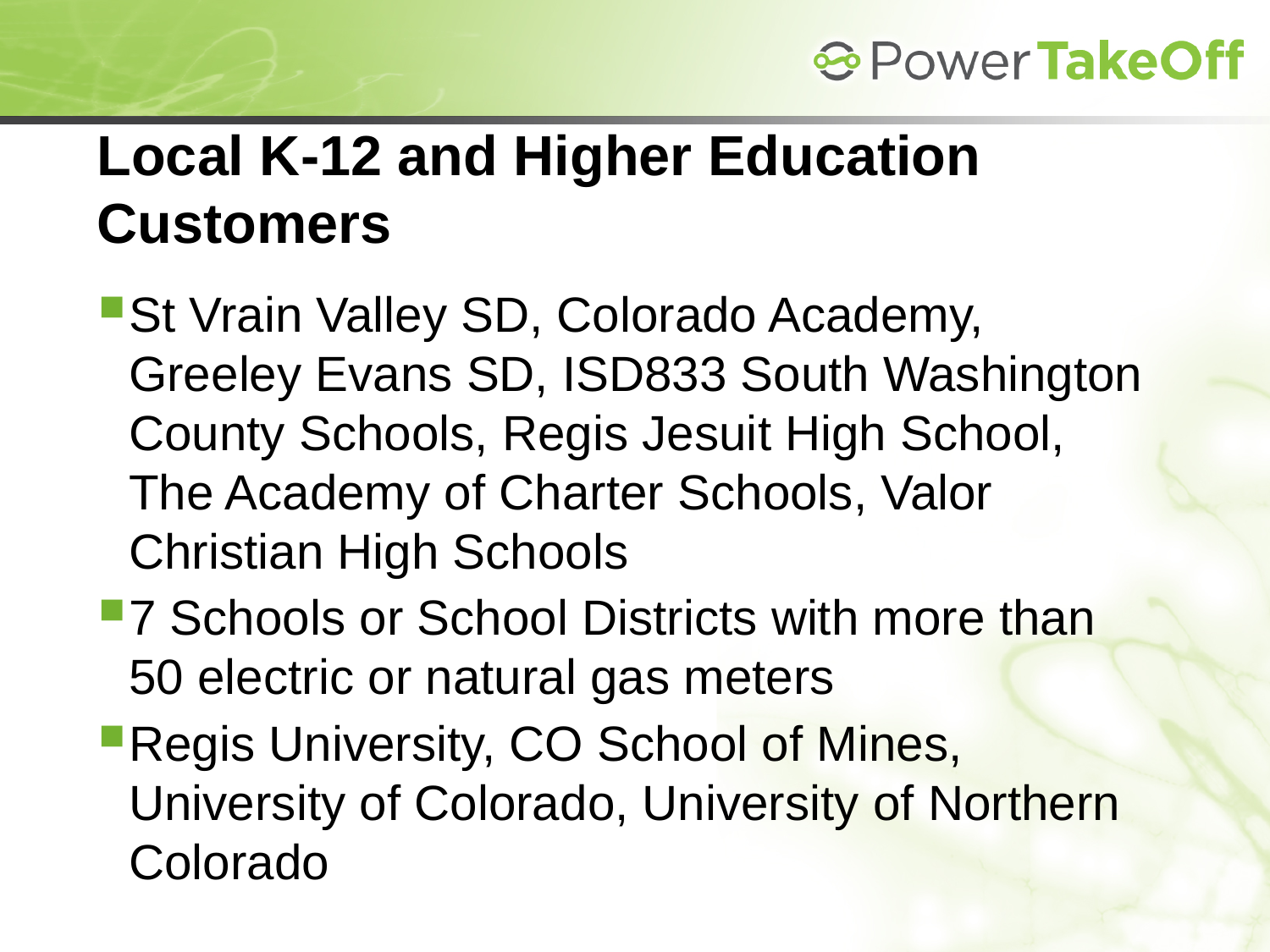

# Local K-12 and Higher Education Customers
St Vrain Valley SD, Colorado Academy, Greeley Evans SD, ISD833 South Washington County Schools, Regis Jesuit High School, The Academy of Charter Schools, Valor Christian High Schools
7 Schools or School Districts with more than 50 electric or natural gas meters
Regis University, CO School of Mines, University of Colorado, University of Northern Colorado